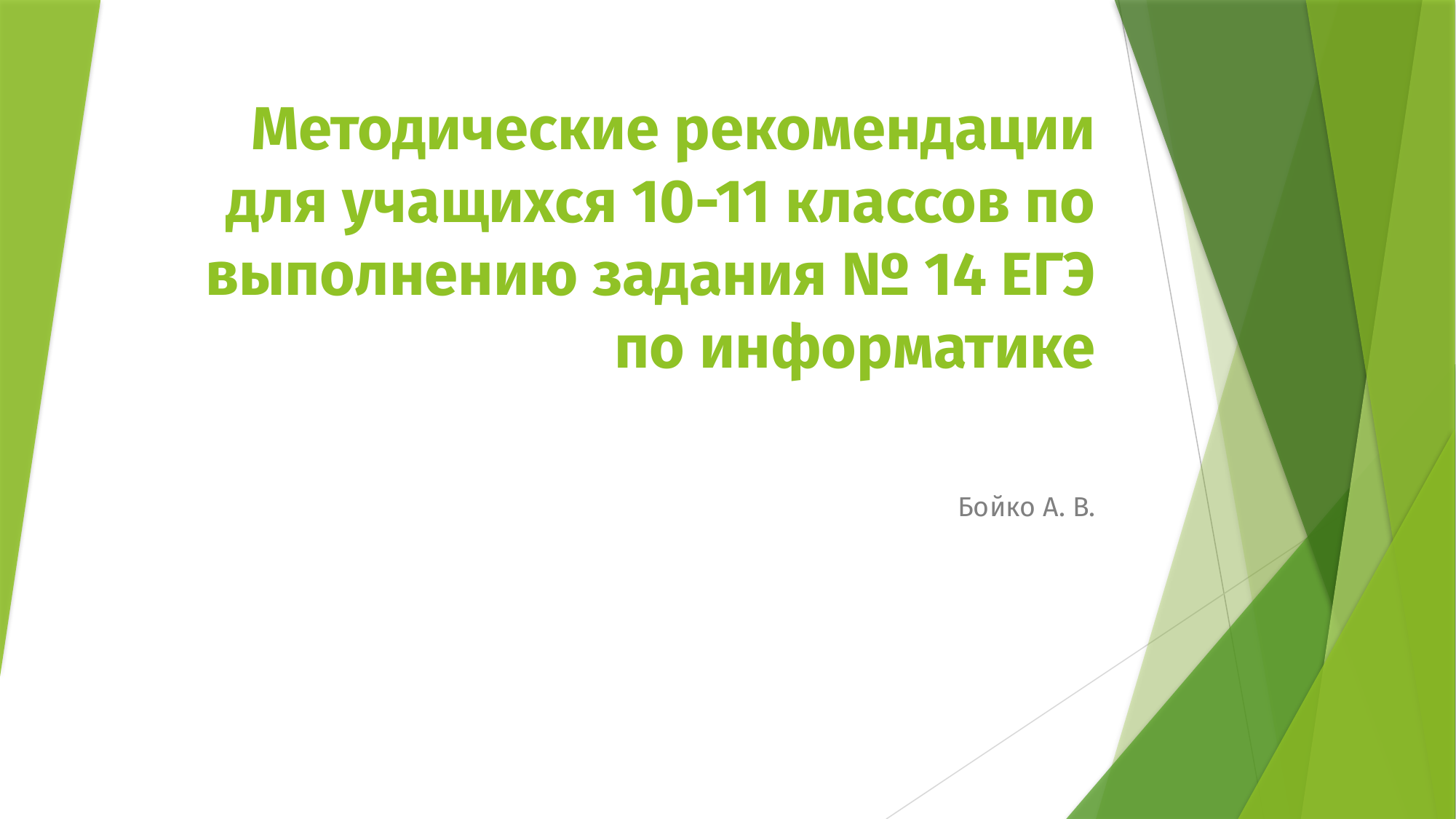

# Методические рекомендации для учащихся 10-11 классов по выполнению задания № 14 ЕГЭ по информатике
Бойко А. В.